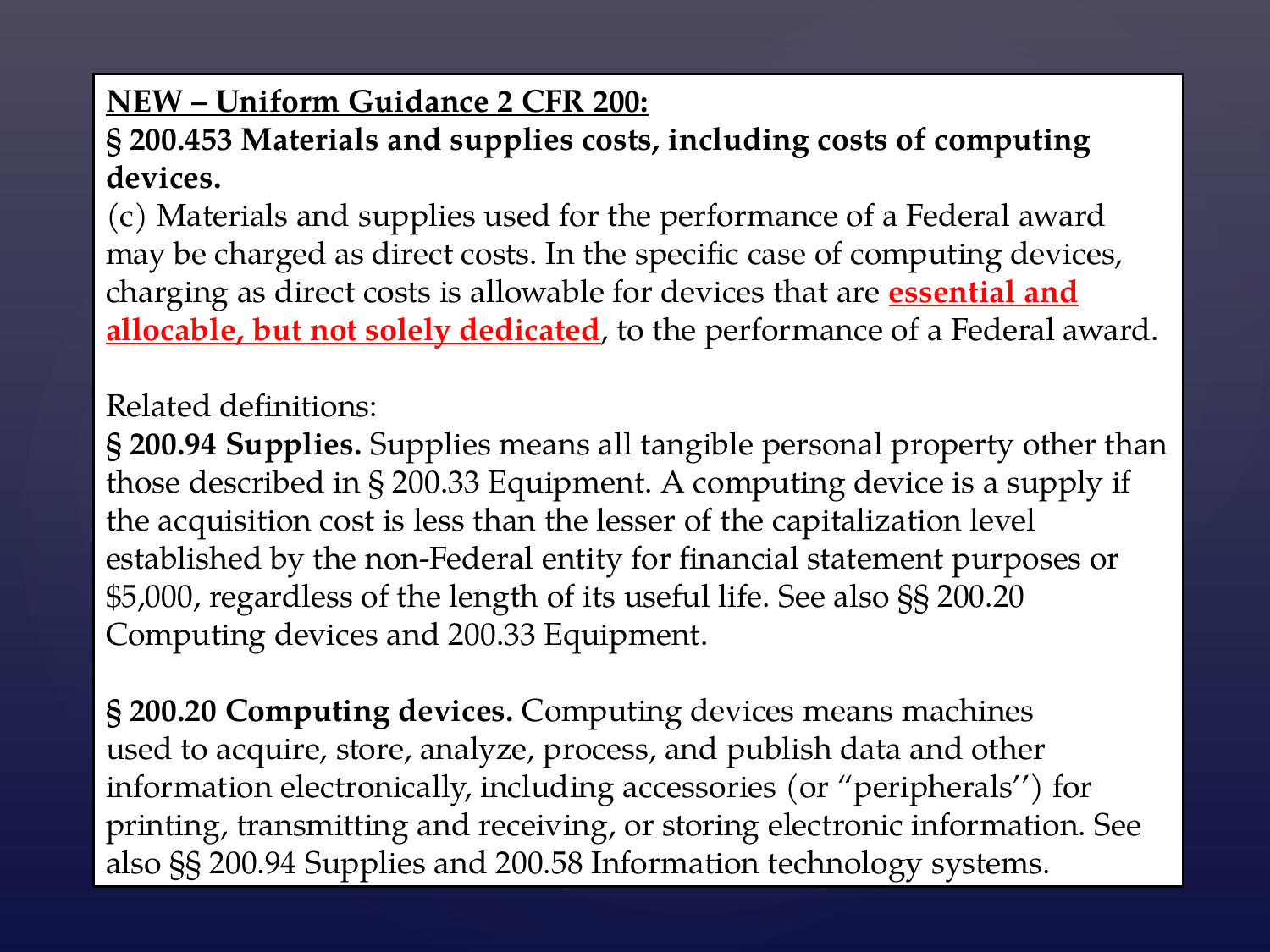

NEW – Uniform Guidance 2 CFR 200:
§ 200.453 Materials and supplies costs, including costs of computing devices.
(c) Materials and supplies used for the performance of a Federal award may be charged as direct costs. In the specific case of computing devices, charging as direct costs is allowable for devices that are essential and allocable, but not solely dedicated, to the performance of a Federal award.

Related definitions:
§ 200.94 Supplies. Supplies means all tangible personal property other than those described in § 200.33 Equipment. A computing device is a supply if the acquisition cost is less than the lesser of the capitalization level established by the non-Federal entity for financial statement purposes or $5,000, regardless of the length of its useful life. See also §§ 200.20 Computing devices and 200.33 Equipment.

§ 200.20 Computing devices. Computing devices means machines
used to acquire, store, analyze, process, and publish data and other information electronically, including accessories (or ‘‘peripherals’’) for printing, transmitting and receiving, or storing electronic information. See also §§ 200.94 Supplies and 200.58 Information technology systems.